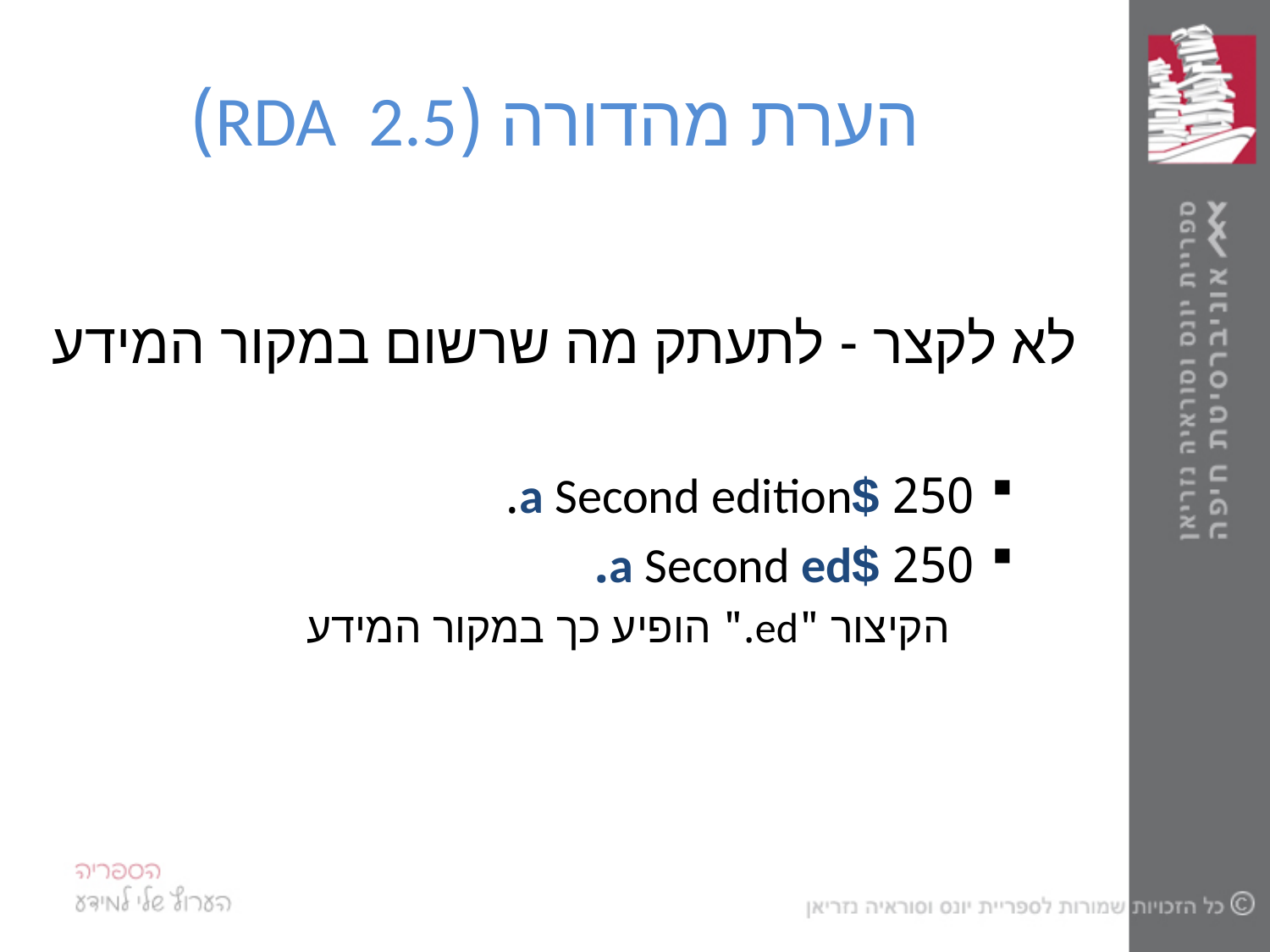

# הערת מהדורה (RDA  2.5)

לא לקצר - לתעתק מה שרשום במקור המידע

250 $a Second edition.
250 $a Second ed.
הקיצור "ed." הופיע כך במקור המידע